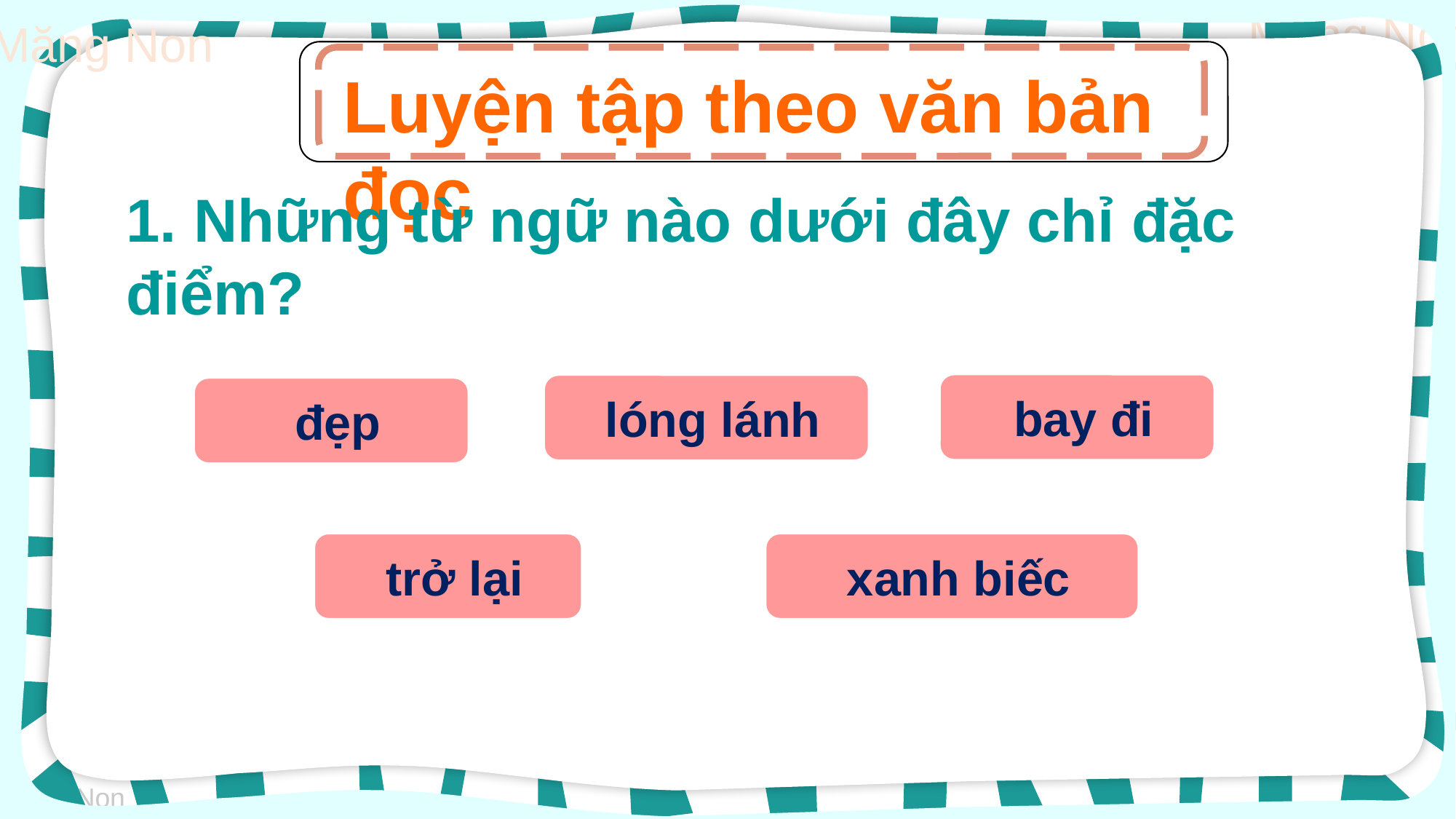

Luyện tập theo văn bản đọc
1. Những từ ngữ nào dưới đây chỉ đặc điểm?
 bay đi
 lóng lánh
 đẹp
 trở lại
 xanh biếc